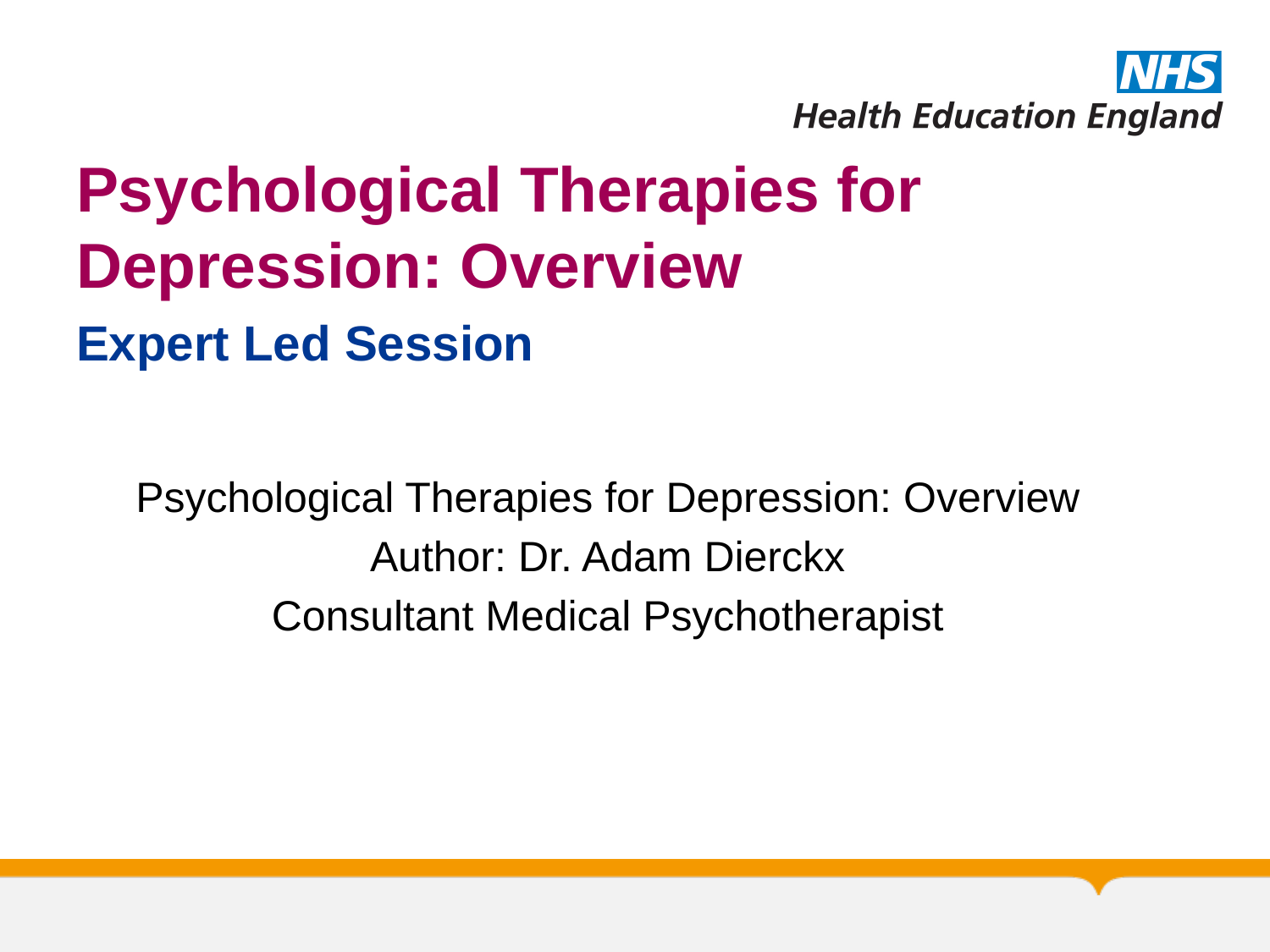

# Psychological Therapies for Depression: Overview
Expert Led Session

Psychological Therapies for Depression: Overview
Author: Dr. Adam Dierckx
Consultant Medical Psychotherapist